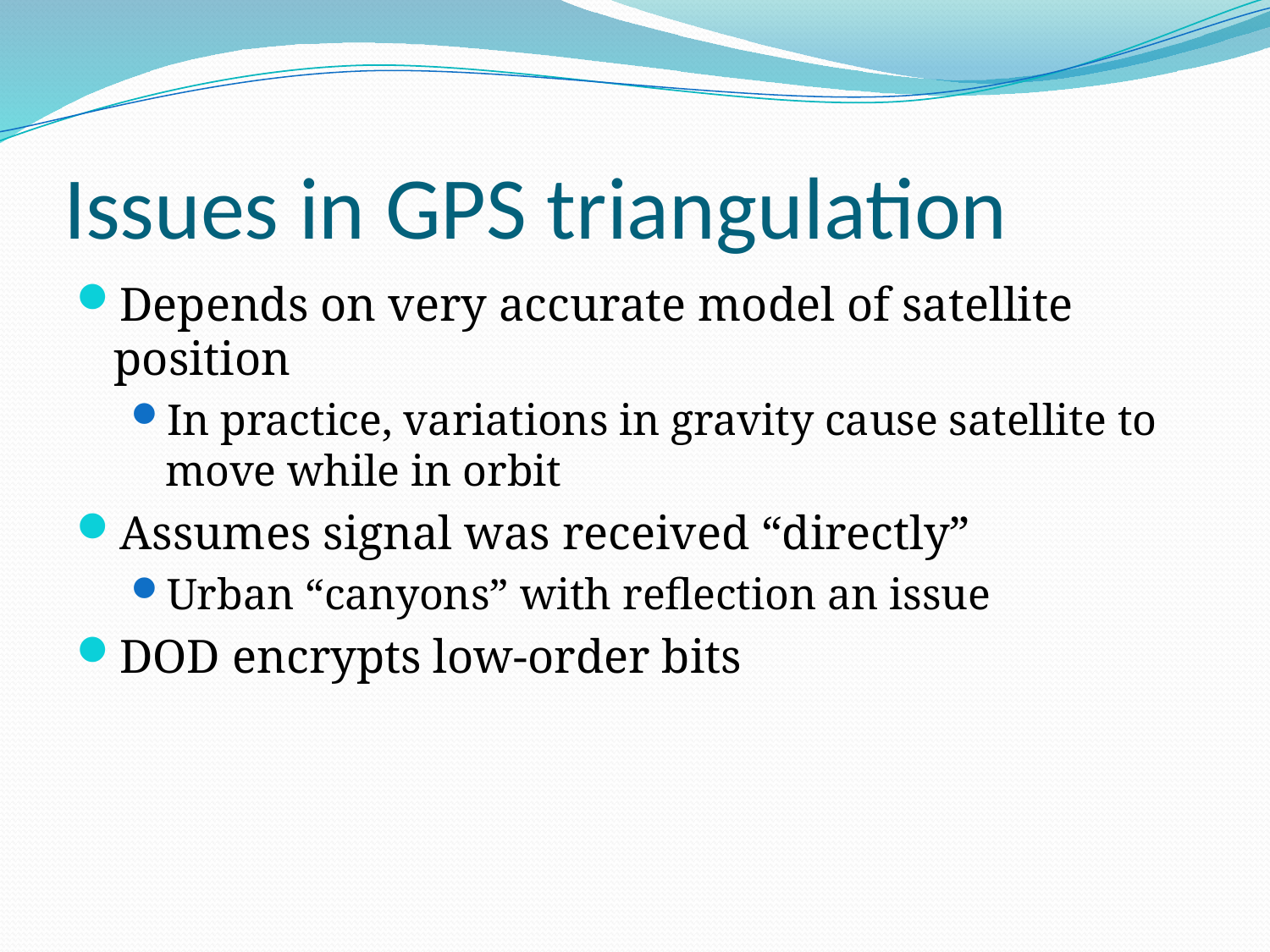

# Issues in GPS triangulation
Depends on very accurate model of satellite position
In practice, variations in gravity cause satellite to move while in orbit
Assumes signal was received “directly”
Urban “canyons” with reflection an issue
DOD encrypts low-order bits